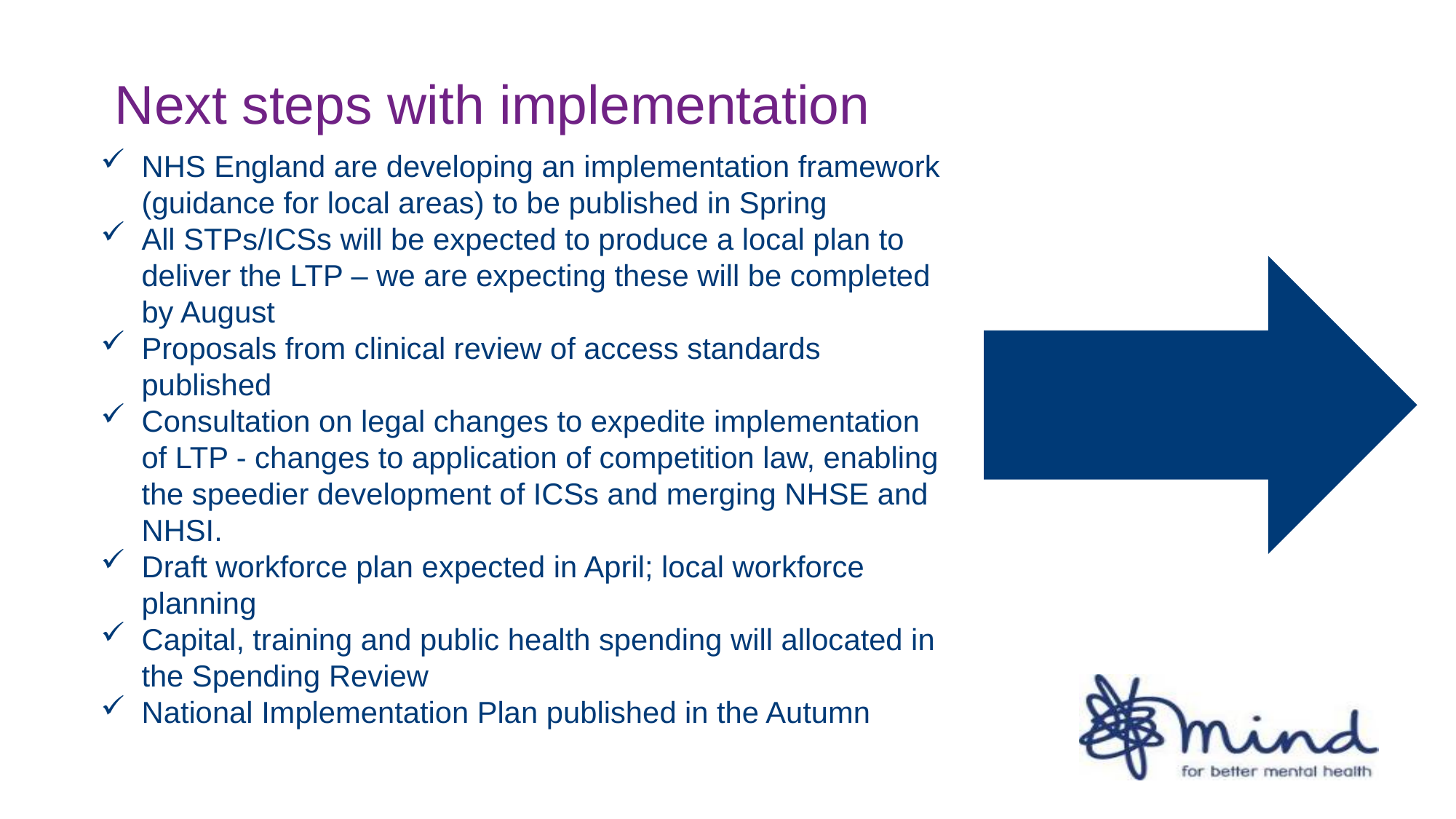

Next steps with implementation
NHS England are developing an implementation framework (guidance for local areas) to be published in Spring
All STPs/ICSs will be expected to produce a local plan to deliver the LTP – we are expecting these will be completed by August
Proposals from clinical review of access standards published
Consultation on legal changes to expedite implementation of LTP - changes to application of competition law, enabling the speedier development of ICSs and merging NHSE and NHSI.
Draft workforce plan expected in April; local workforce planning
Capital, training and public health spending will allocated in the Spending Review
National Implementation Plan published in the Autumn